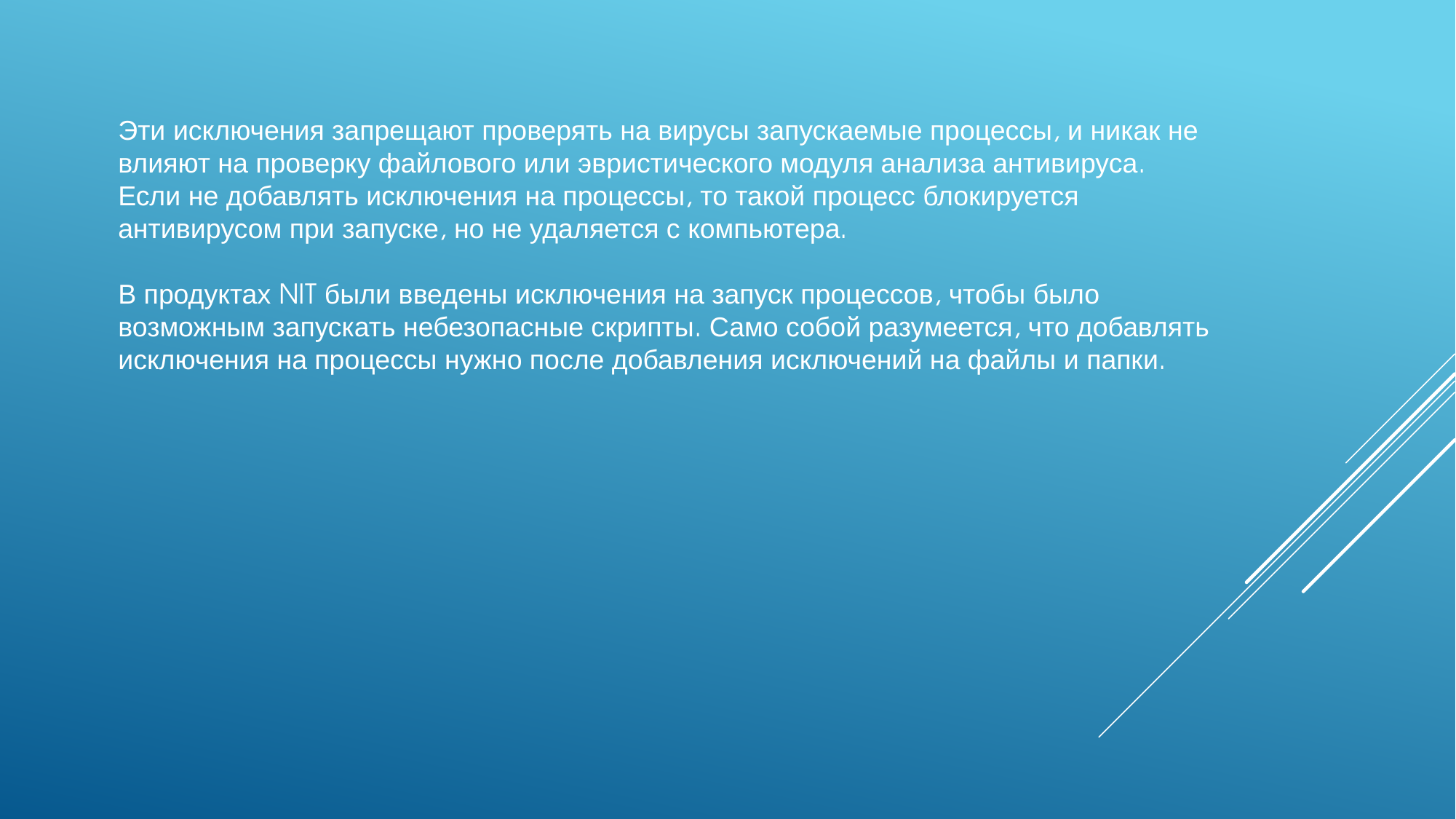

Эти исключения запрещают проверять на вирусы запускаемые процессы, и никак не влияют на проверку файлового или эвристического модуля анализа антивируса. Если не добавлять исключения на процессы, то такой процесс блокируется антивирусом при запуске, но не удаляется с компьютера.

В продуктах NIT были введены исключения на запуск процессов, чтобы было возможным запускать небезопасные скрипты. Само собой разумеется, что добавлять исключения на процессы нужно после добавления исключений на файлы и папки.